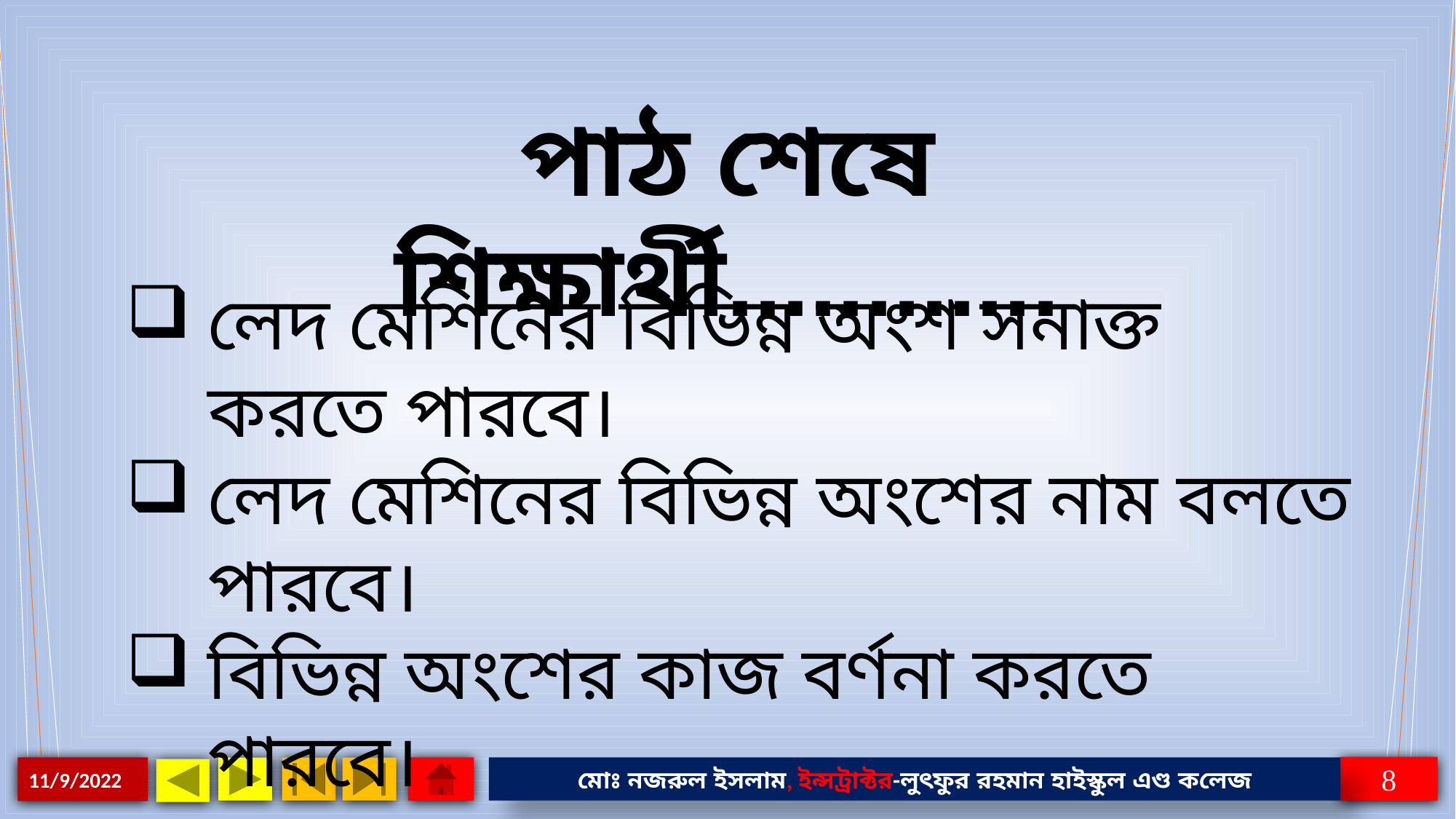

পাঠ শেষে শিক্ষার্থী............
লেদ মেশিনের বিভিন্ন অংশ সনাক্ত করতে পারবে।
লেদ মেশিনের বিভিন্ন অংশের নাম বলতে পারবে।
বিভিন্ন অংশের কাজ বর্ণনা করতে পারবে।
8
11/9/2022
মোঃ নজরুল ইসলাম, ইন্সট্রাক্টর-লুৎফুর রহমান হাইস্কুল এণ্ড কলেজ